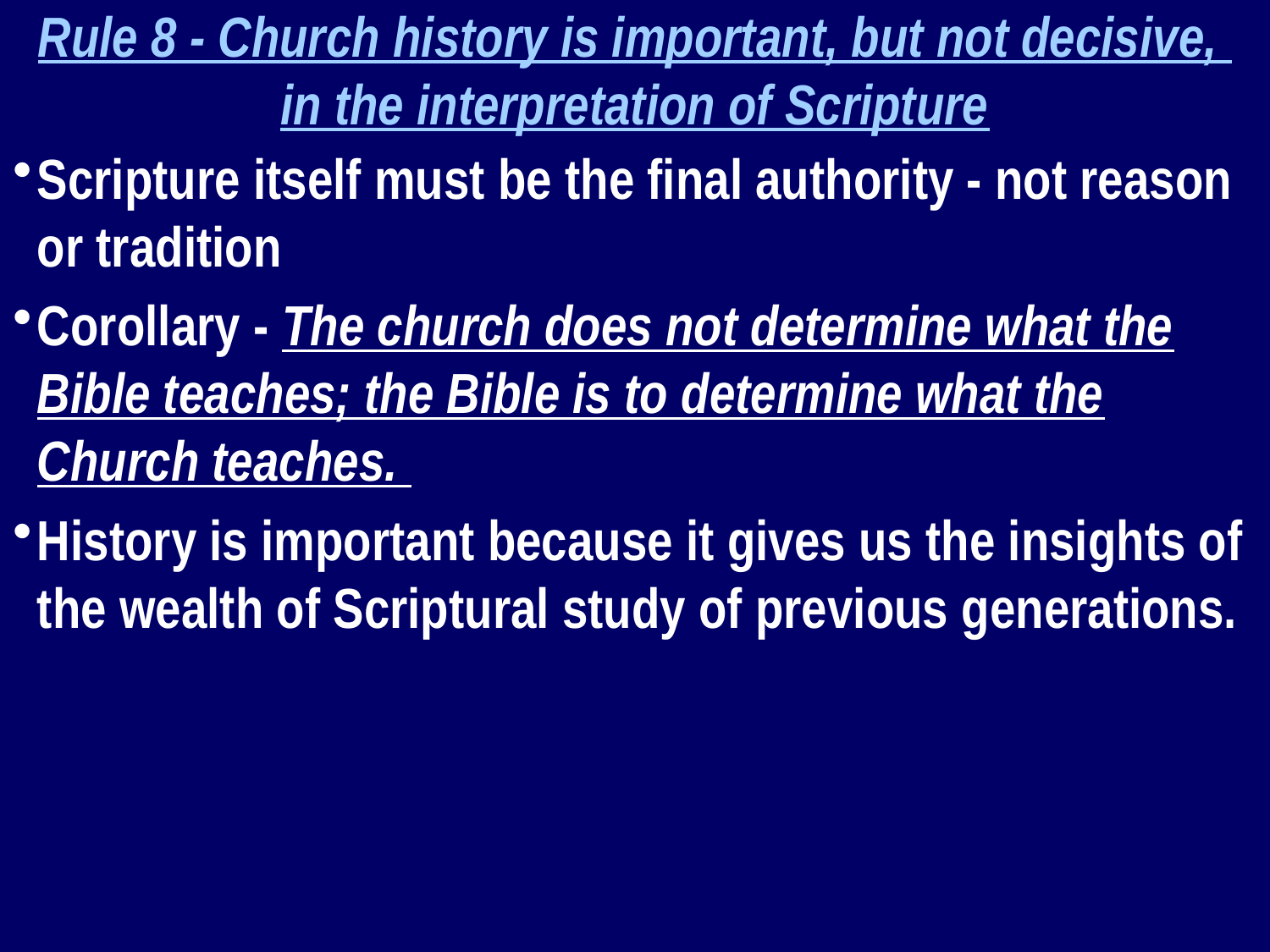

Rule 8 - Church history is important, but not decisive,
in the interpretation of Scripture
Scripture itself must be the final authority - not reason or tradition
Corollary - The church does not determine what the Bible teaches; the Bible is to determine what the Church teaches.
History is important because it gives us the insights of the wealth of Scriptural study of previous generations.